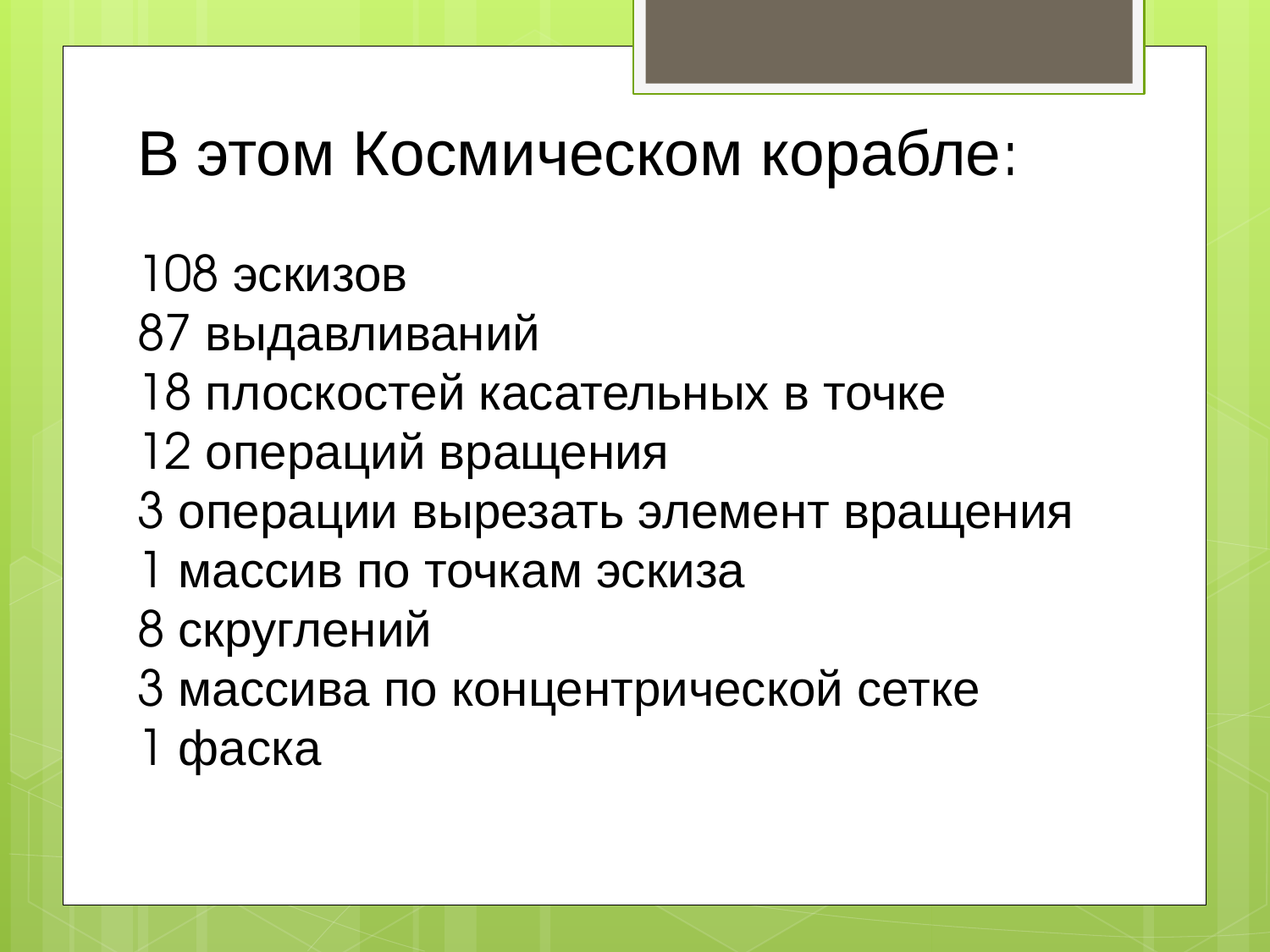

В этом Космическом корабле:
108 эскизов
87 выдавливаний
18 плоскостей касательных в точке
12 операций вращения
3 операции вырезать элемент вращения
1 массив по точкам эскиза
8 скруглений
3 массива по концентрической сетке
1 фаска